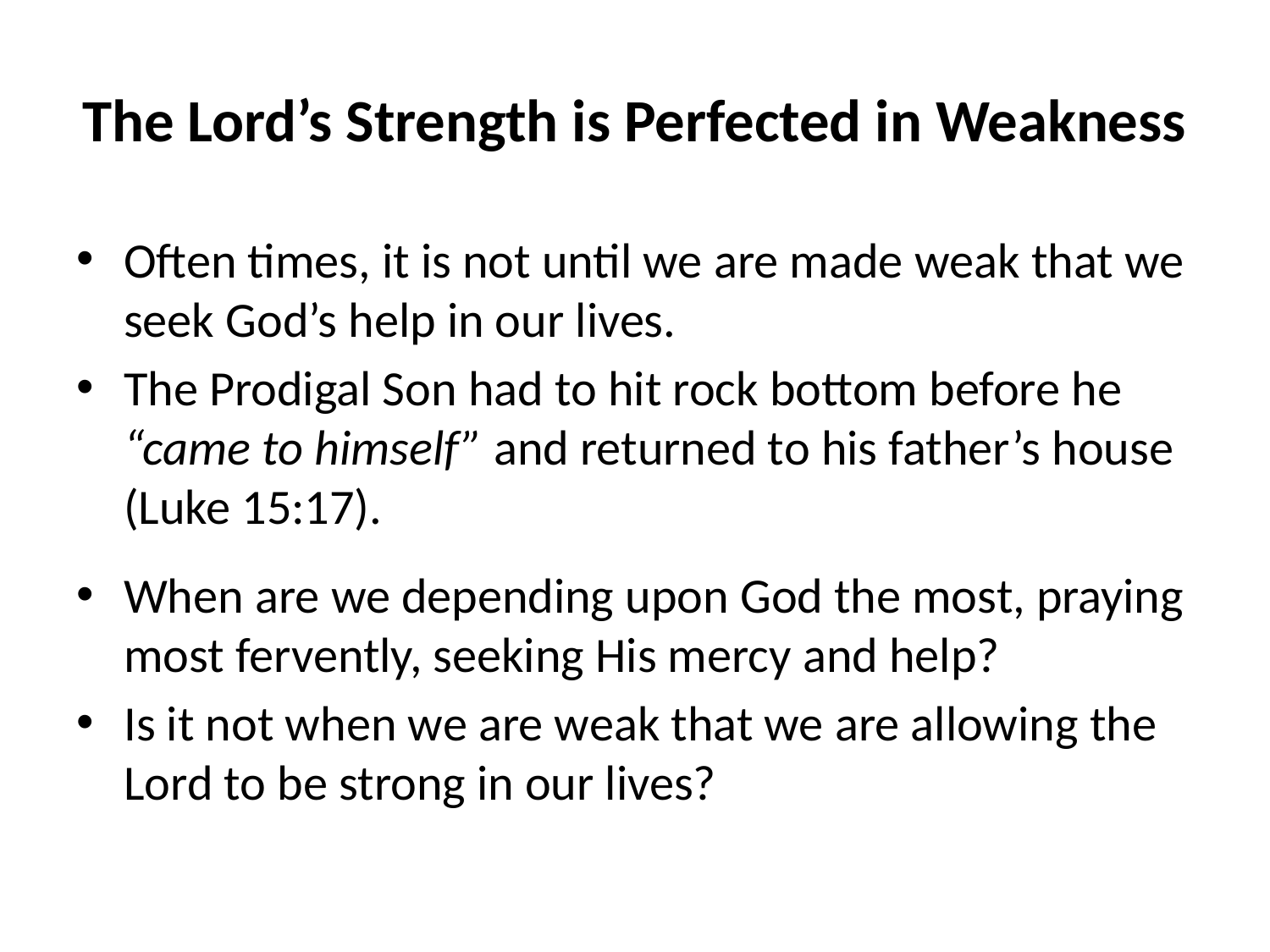

# The Lord’s Strength is Perfected in Weakness
Often times, it is not until we are made weak that we seek God’s help in our lives.
The Prodigal Son had to hit rock bottom before he “came to himself” and returned to his father’s house (Luke 15:17).

When are we depending upon God the most, praying most fervently, seeking His mercy and help?
Is it not when we are weak that we are allowing the Lord to be strong in our lives?